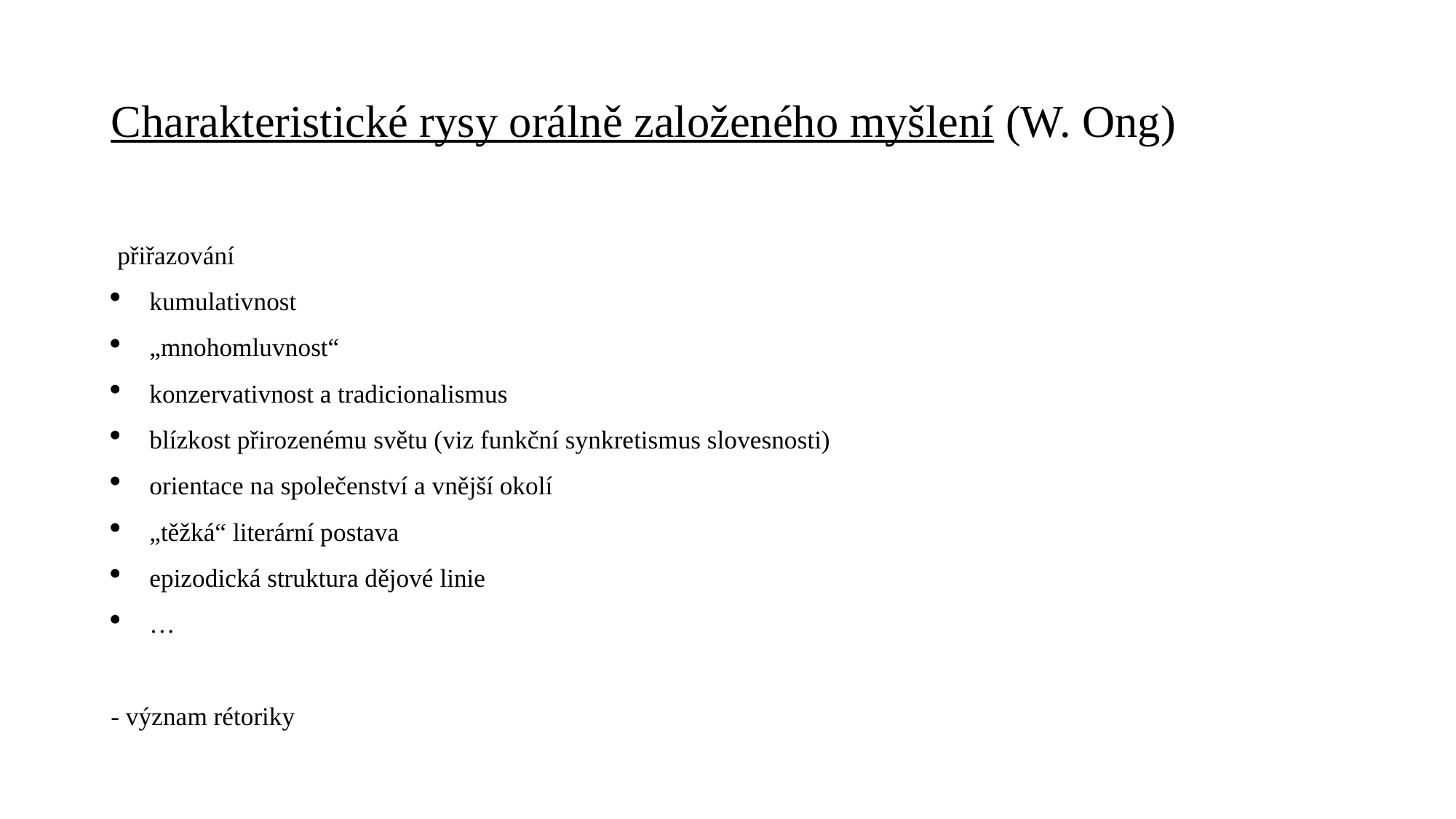

# Charakteristické rysy orálně založeného myšlení (W. Ong)
 přiřazování
kumulativnost
„mnohomluvnost“
konzervativnost a tradicionalismus
blízkost přirozenému světu (viz funkční synkretismus slovesnosti)
orientace na společenství a vnější okolí
„těžká“ literární postava
epizodická struktura dějové linie
…

- význam rétoriky